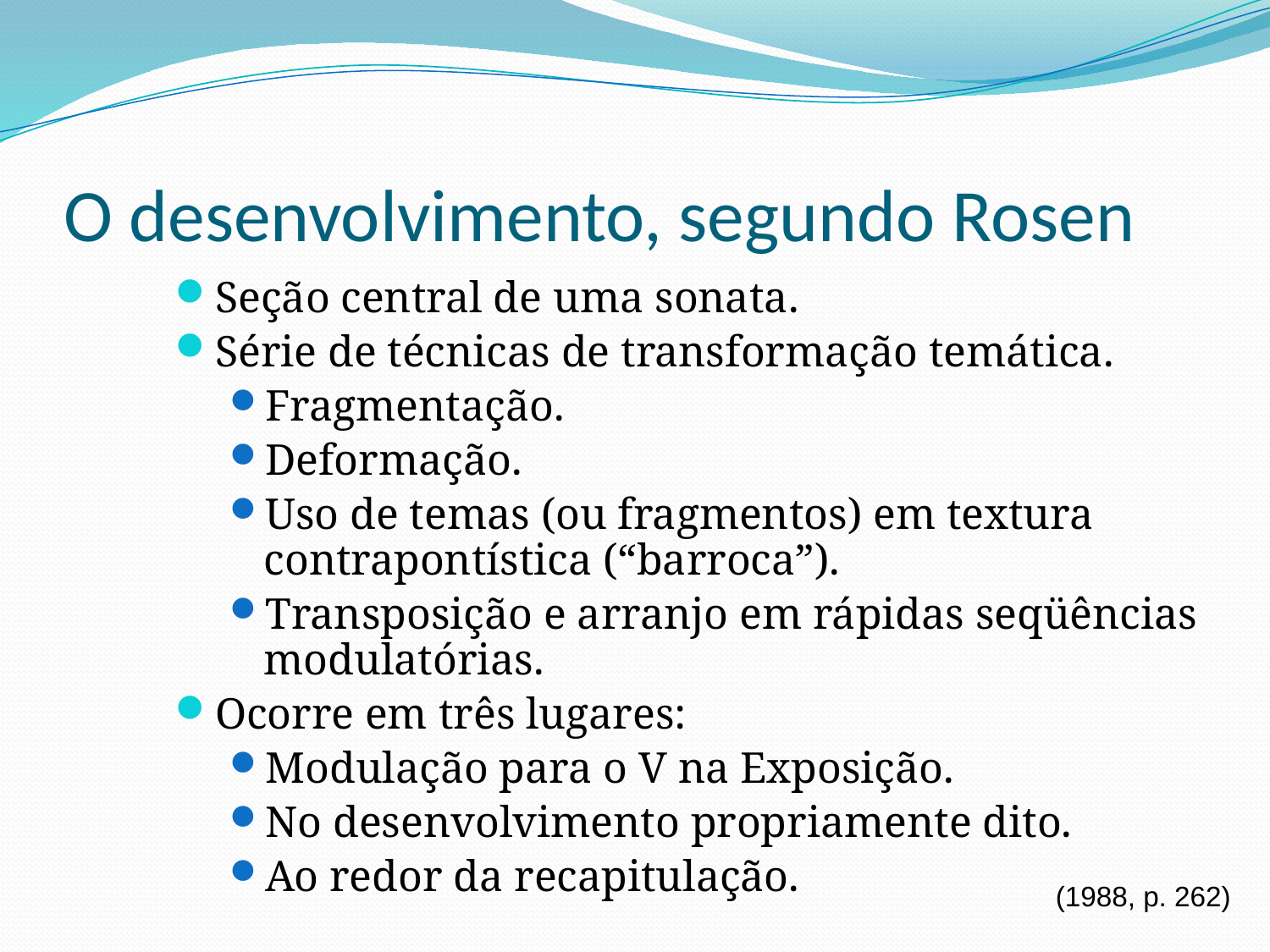

# O desenvolvimento, segundo Rosen
Seção central de uma sonata.
Série de técnicas de transformação temática.
Fragmentação.
Deformação.
Uso de temas (ou fragmentos) em textura contrapontística (“barroca”).
Transposição e arranjo em rápidas seqüências modulatórias.
Ocorre em três lugares:
Modulação para o V na Exposição.
No desenvolvimento propriamente dito.
Ao redor da recapitulação.
(1988, p. 262)